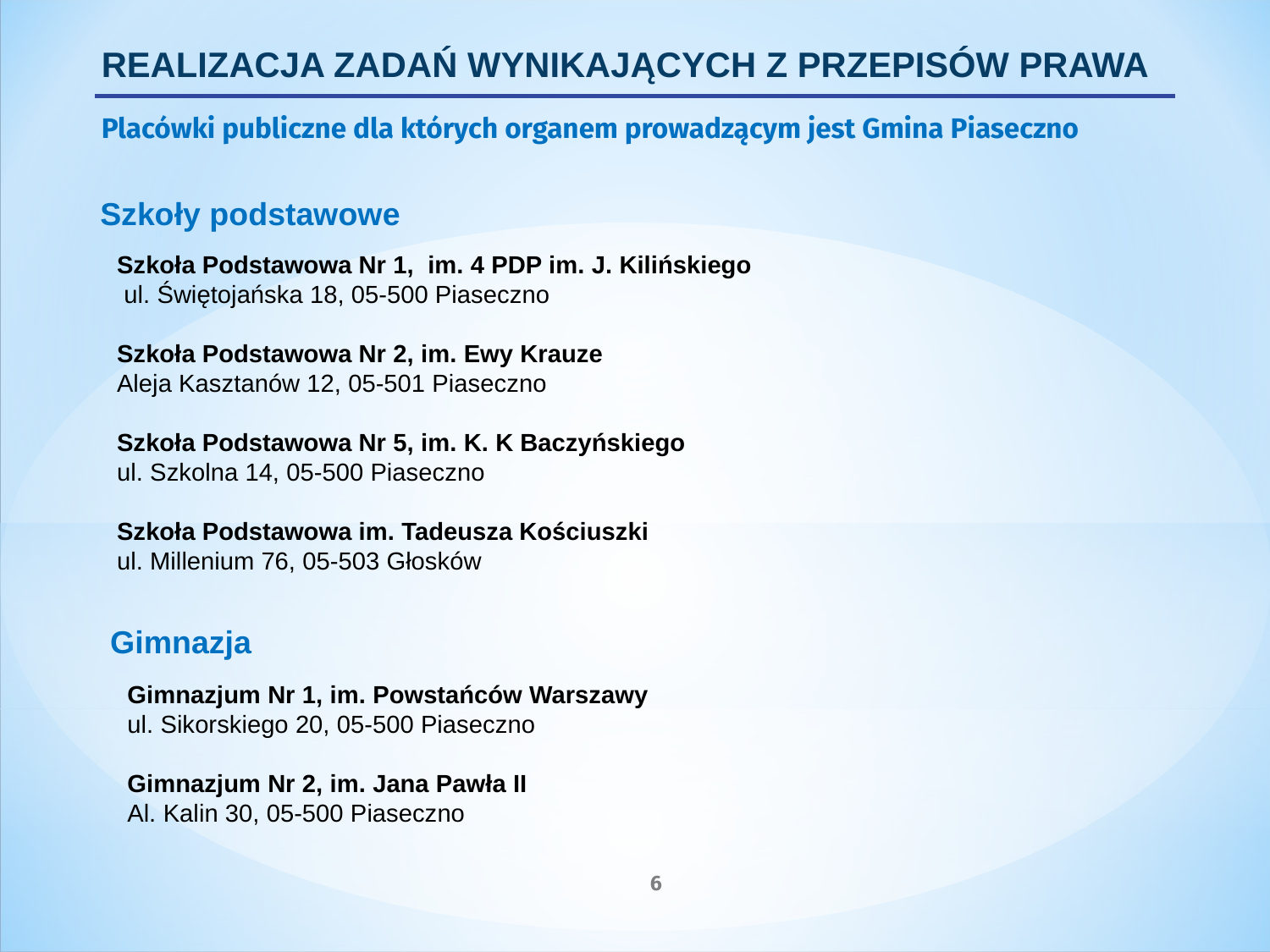

REALIZACJA ZADAŃ WYNIKAJĄCYCH Z PRZEPISÓW PRAWA

Placówki publiczne dla których organem prowadzącym jest Gmina Piaseczno
Szkoły podstawowe

Szkoła Podstawowa Nr 1,  im. 4 PDP im. J. Kilińskiego
 ul. Świętojańska 18, 05-500 Piaseczno

Szkoła Podstawowa Nr 2, im. Ewy Krauze
Aleja Kasztanów 12, 05-501 Piaseczno

Szkoła Podstawowa Nr 5, im. K. K Baczyńskiego
ul. Szkolna 14, 05-500 Piaseczno

Szkoła Podstawowa im. Tadeusza Kościuszki
ul. Millenium 76, 05-503 Głosków

Gimnazjum Nr 1, im. Powstańców Warszawy
ul. Sikorskiego 20, 05-500 Piaseczno

Gimnazjum Nr 2, im. Jana Pawła II
Al. Kalin 30, 05-500 Piaseczno
Gimnazja
6